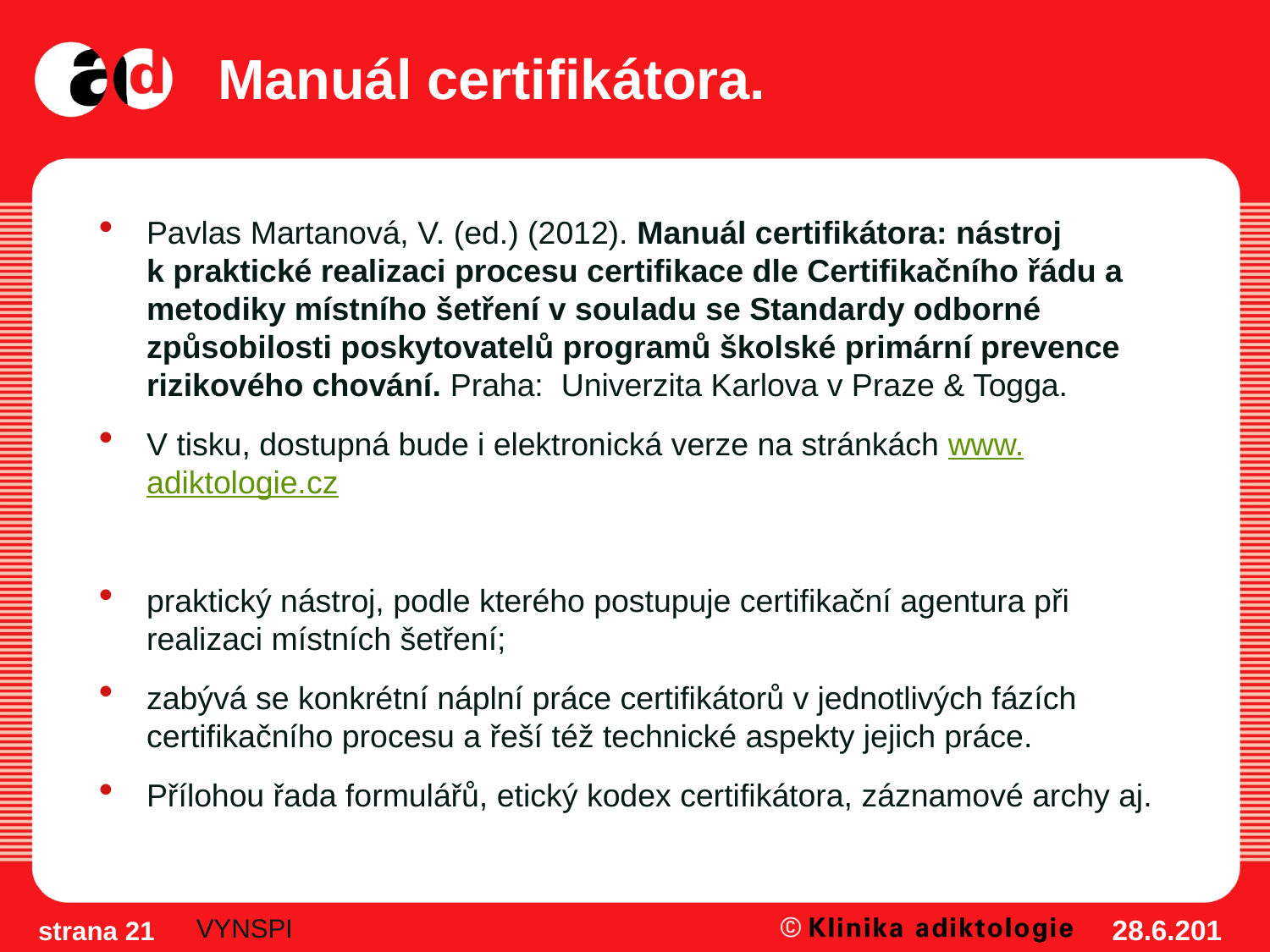

# Manuál certifikátora.
Pavlas Martanová, V. (ed.) (2012). Manuál certifikátora: nástroj k praktické realizaci procesu certifikace dle Certifikačního řádu a metodiky místního šetření v souladu se Standardy odborné způsobilosti poskytovatelů programů školské primární prevence rizikového chování. Praha:  Univerzita Karlova v Praze & Togga.
V tisku, dostupná bude i elektronická verze na stránkách www.adiktologie.cz

praktický nástroj, podle kterého postupuje certifikační agentura při realizaci místních šetření;
zabývá se konkrétní náplní práce certifikátorů v jednotlivých fázích certifikačního procesu a řeší též technické aspekty jejich práce.
Přílohou řada formulářů, etický kodex certifikátora, záznamové archy aj.
VYNSPI
28.6.2012
strana 21